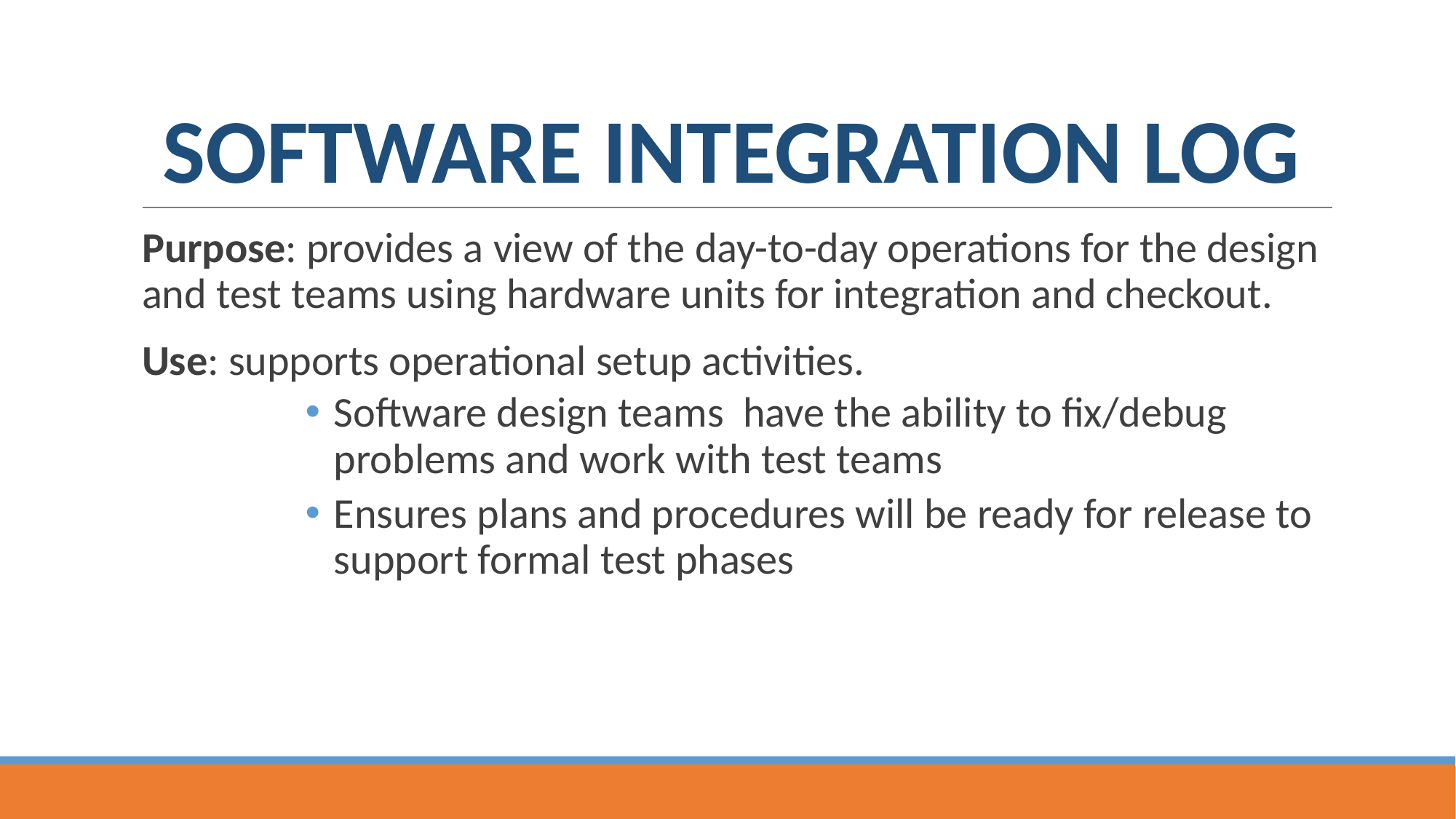

# SOFTWARE INTEGRATION LOG
Purpose: provides a view of the day-to-day operations for the design and test teams using hardware units for integration and checkout.
Use: supports operational setup activities.
Software design teams  have the ability to fix/debug problems and work with test teams
Ensures plans and procedures will be ready for release to support formal test phases